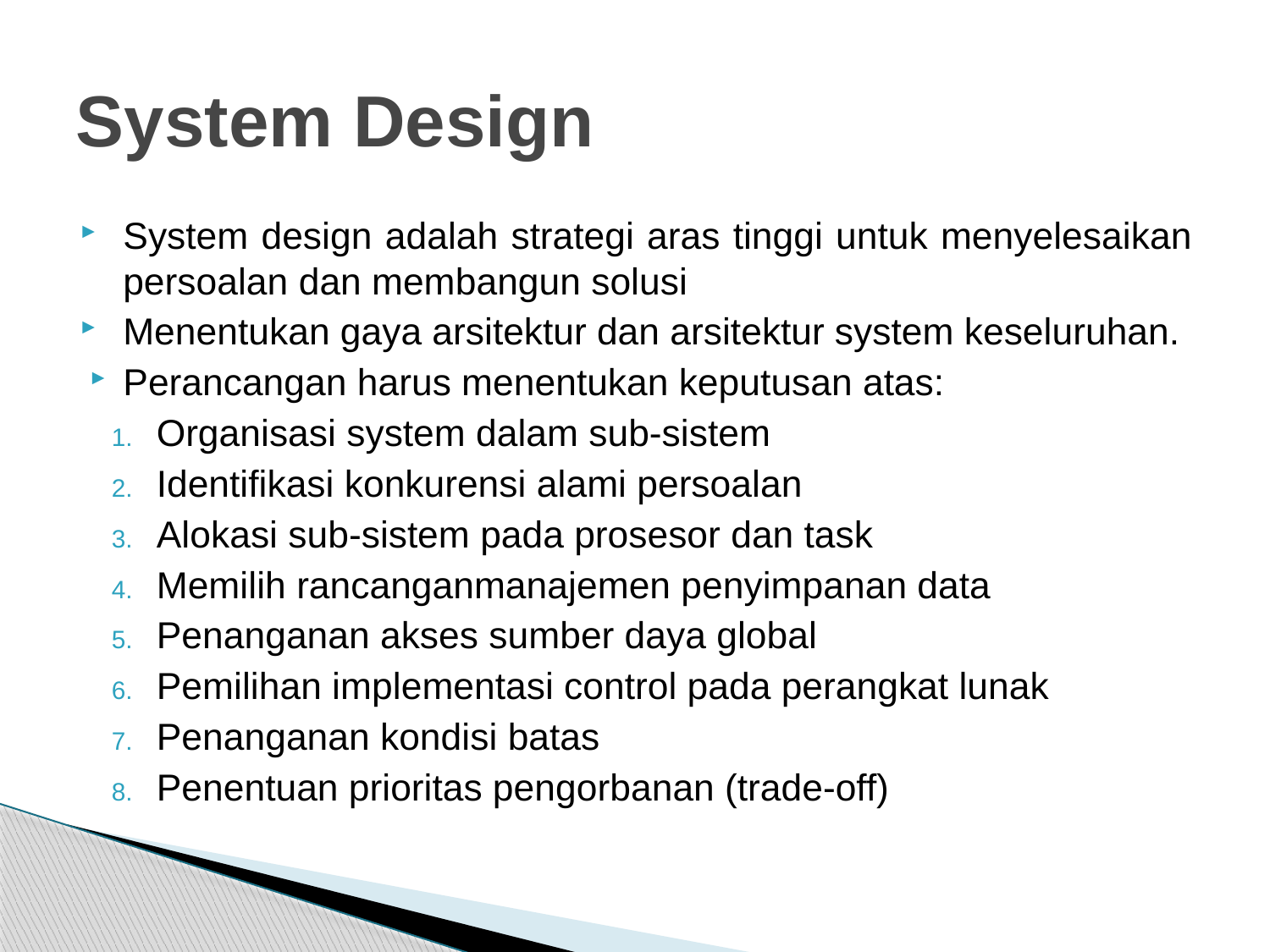

# System Design
System design adalah strategi aras tinggi untuk menyelesaikan persoalan dan membangun solusi
Menentukan gaya arsitektur dan arsitektur system keseluruhan.
Perancangan harus menentukan keputusan atas:
Organisasi system dalam sub-sistem
Identifikasi konkurensi alami persoalan
Alokasi sub-sistem pada prosesor dan task
Memilih rancanganmanajemen penyimpanan data
Penanganan akses sumber daya global
Pemilihan implementasi control pada perangkat lunak
Penanganan kondisi batas
Penentuan prioritas pengorbanan (trade-off)